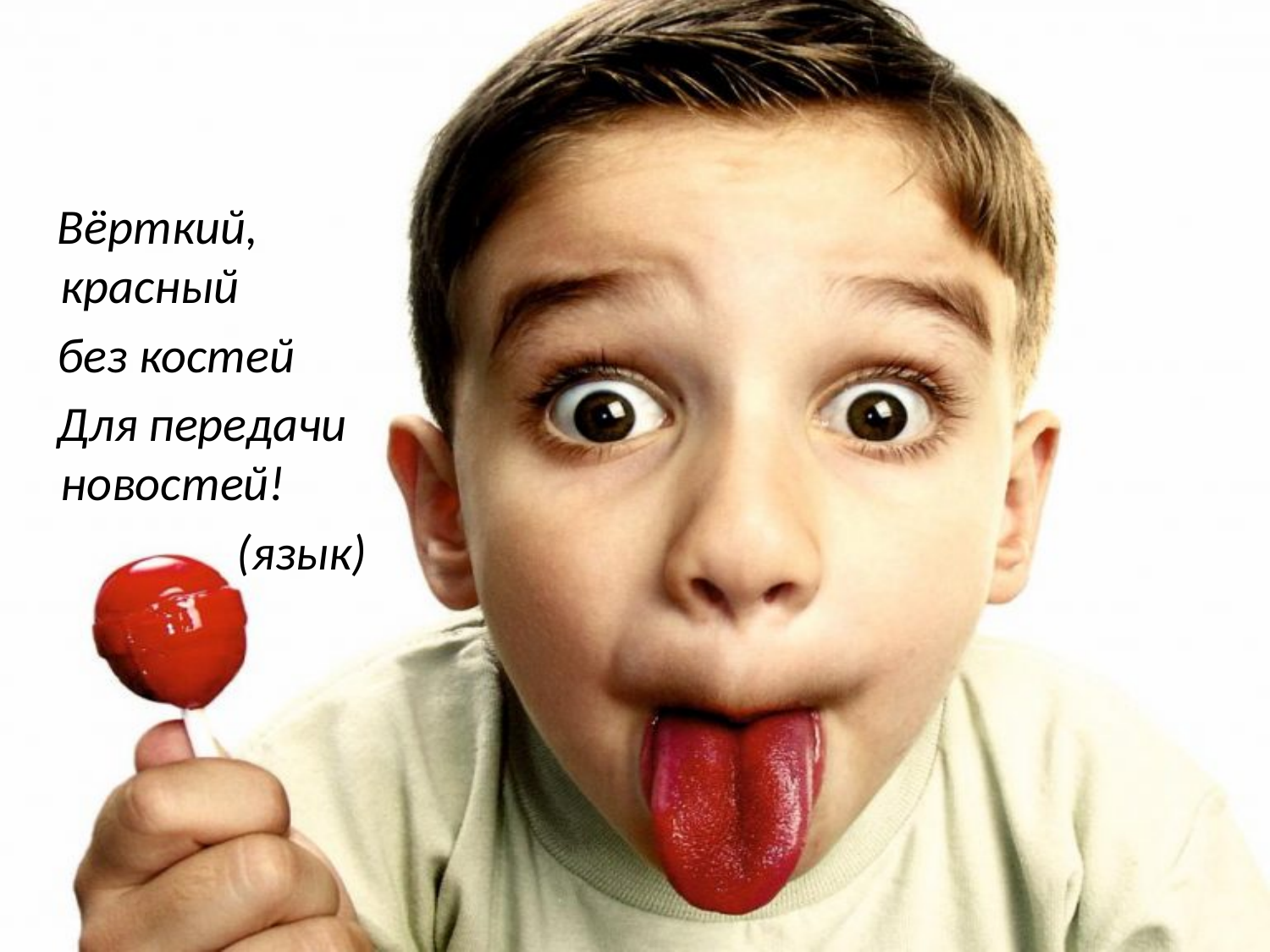

#
    Вёрткий, красный
    без костей
    Для передачи новостей!
                    (язык)